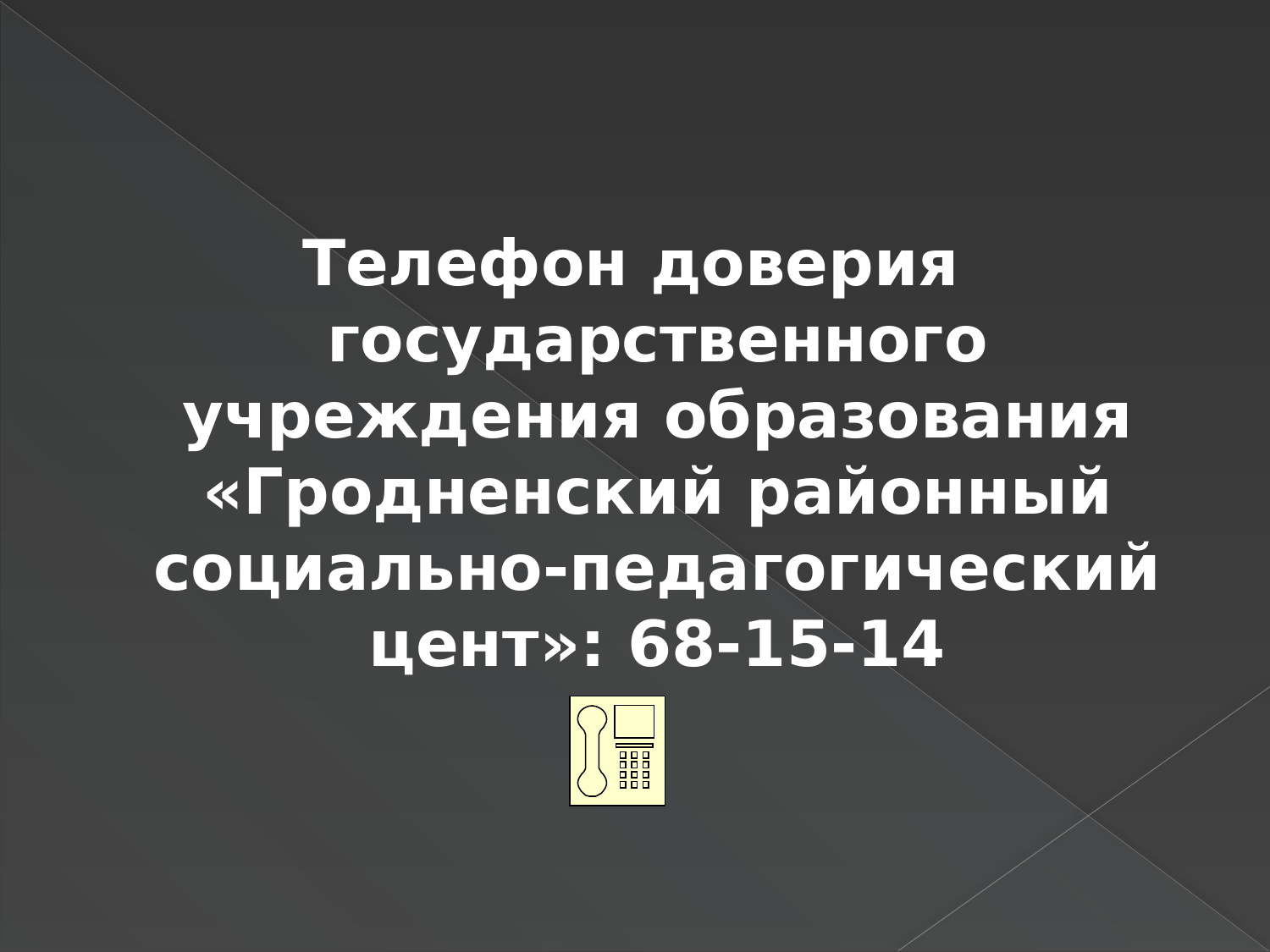

Телефон доверия государственного учреждения образования «Гродненский районный социально-педагогический цент»: 68-15-14